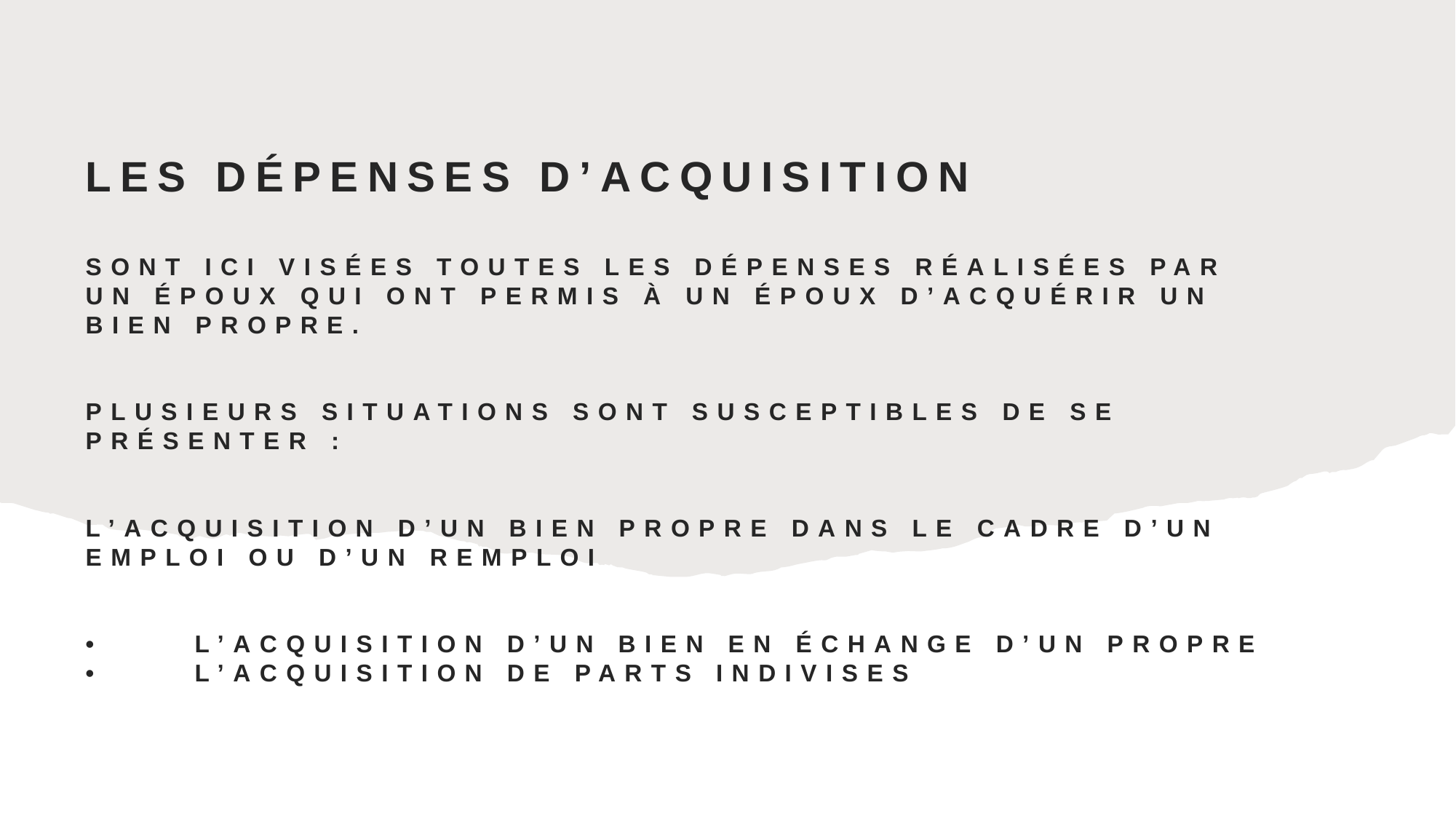

# Les dépenses d’acquisition Sont ici visées toutes les dépenses réalisées par un époux qui ont permis à un époux d’acquérir un bien propre. Plusieurs situations sont susceptibles de se présenter : L’acquisition d’un bien propre dans le cadre d’un emploi ou d’un remploi •	L’acquisition d’un bien en échange d’un propre •	L’acquisition de parts indivises